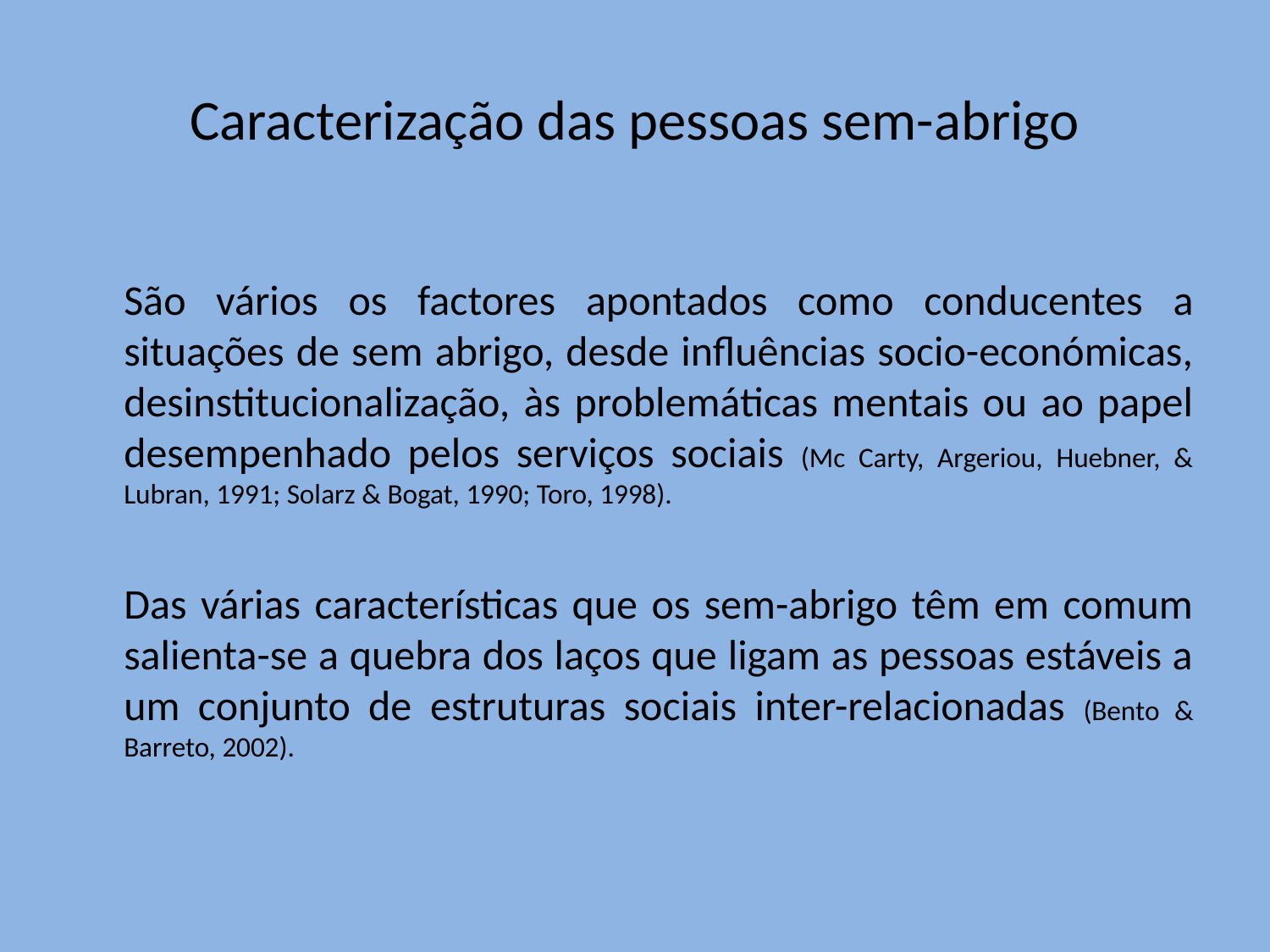

# Caracterização das pessoas sem-abrigo
	São vários os factores apontados como conducentes a situações de sem abrigo, desde influências socio-económicas, desinstitucionalização, às problemáticas mentais ou ao papel desempenhado pelos serviços sociais (Mc Carty, Argeriou, Huebner, & Lubran, 1991; Solarz & Bogat, 1990; Toro, 1998).

	Das várias características que os sem-abrigo têm em comum salienta-se a quebra dos laços que ligam as pessoas estáveis a um conjunto de estruturas sociais inter-relacionadas (Bento & Barreto, 2002).